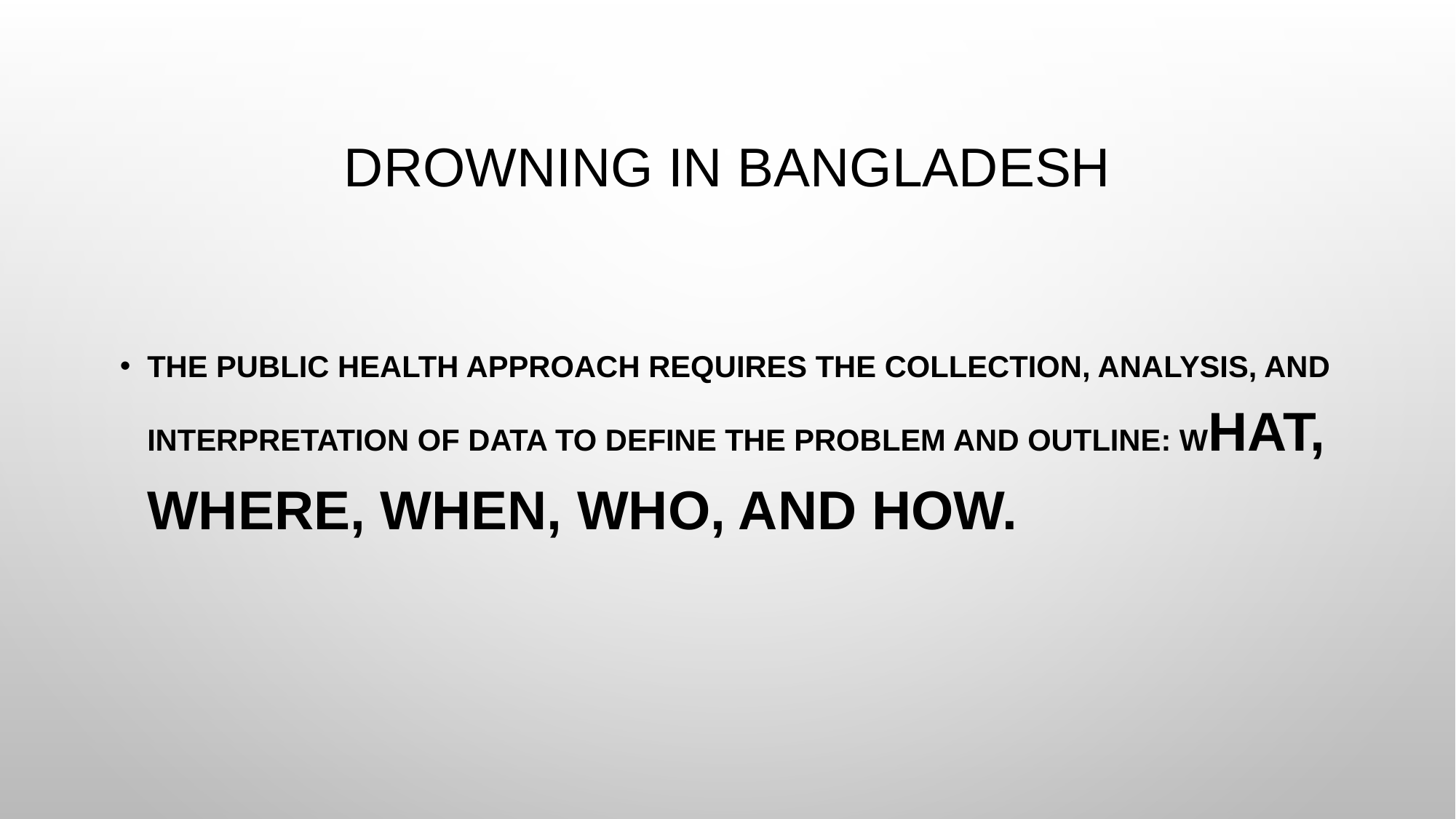

# Drowning in Bangladesh

The Public Health Approach requires the collection, analysis, and interpretation of data to define the problem and outline: what, where, when, who, and how.